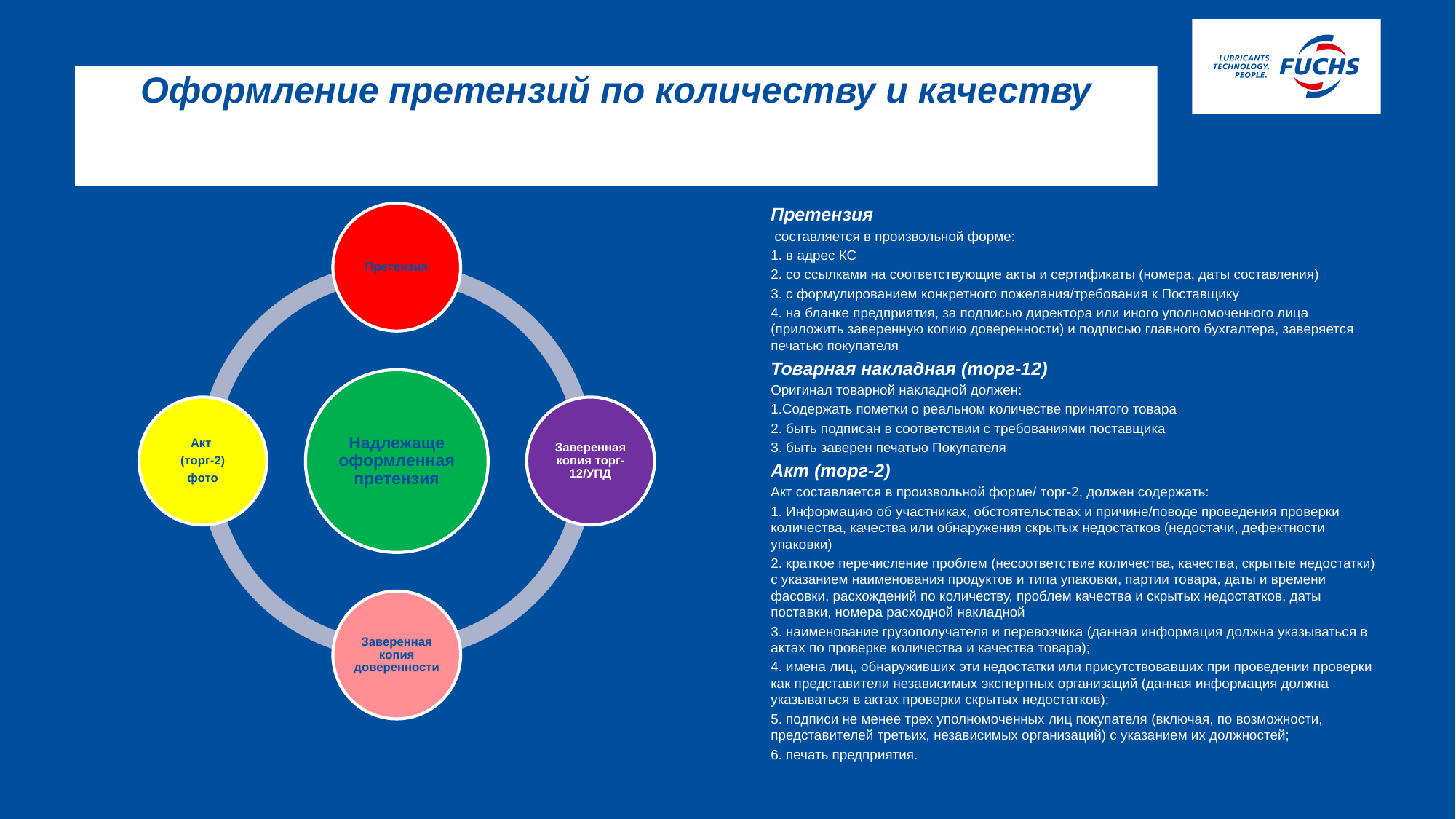

# Оформление претензий по количеству и качеству
Надлежаще оформленная претензия
Претензия
Заверенная копия торг-12/УПД
Заверенная копия доверенности
Акт
(торг-2)
фото
Претензия
 составляется в произвольной форме:
1. в адрес КС
2. со ссылками на соответствующие акты и сертификаты (номера, даты составления)
3. с формулированием конкретного пожелания/требования к Поставщику
4. на бланке предприятия, за подписью директора или иного уполномоченного лица (приложить заверенную копию доверенности) и подписью главного бухгалтера, заверяется печатью покупателя
Товарная накладная (торг-12)
Оригинал товарной накладной должен:
1.Содержать пометки о реальном количестве принятого товара
2. быть подписан в соответствии с требованиями поставщика
3. быть заверен печатью Покупателя
Акт (торг-2)
Акт составляется в произвольной форме/ торг-2, должен содержать:
1. Информацию об участниках, обстоятельствах и причине/поводе проведения проверки количества, качества или обнаружения скрытых недостатков (недостачи, дефектности упаковки)
2. краткое перечисление проблем (несоответствие количества, качества, скрытые недостатки) с указанием наименования продуктов и типа упаковки, партии товара, даты и времени фасовки, расхождений по количеству, проблем качества и скрытых недостатков, даты поставки, номера расходной накладной
3. наименование грузополучателя и перевозчика (данная информация должна указываться в актах по проверке количества и качества товара);
4. имена лиц, обнаруживших эти недостатки или присутствовавших при проведении проверки как представители независимых экспертных организаций (данная информация должна указываться в актах проверки скрытых недостатков);
5. подписи не менее трех уполномоченных лиц покупателя (включая, по возможности, представителей третьих, независимых организаций) с указанием их должностей;
6. печать предприятия.

l 5